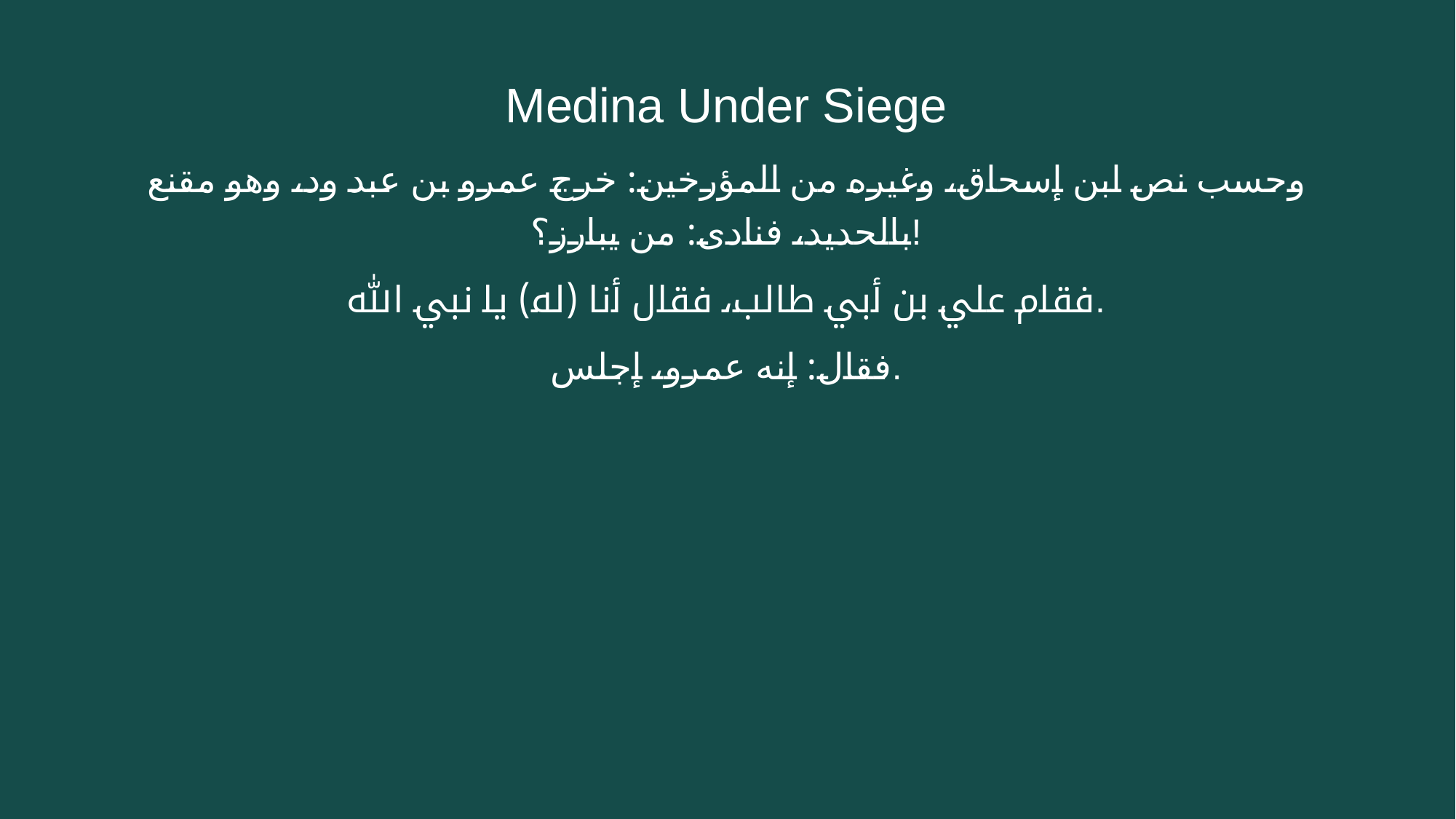

# Medina Under Siege
وحسب نص ابن إسحاق، وغيره من المؤرخين: خرج عمرو بن عبد ود، وهو مقنع بالحديد، فنادى: من يبارز؟!
فقام علي بن أبي طالب، فقال أنا (له) يا نبي الله.
فقال: إنه عمرو، إجلس.